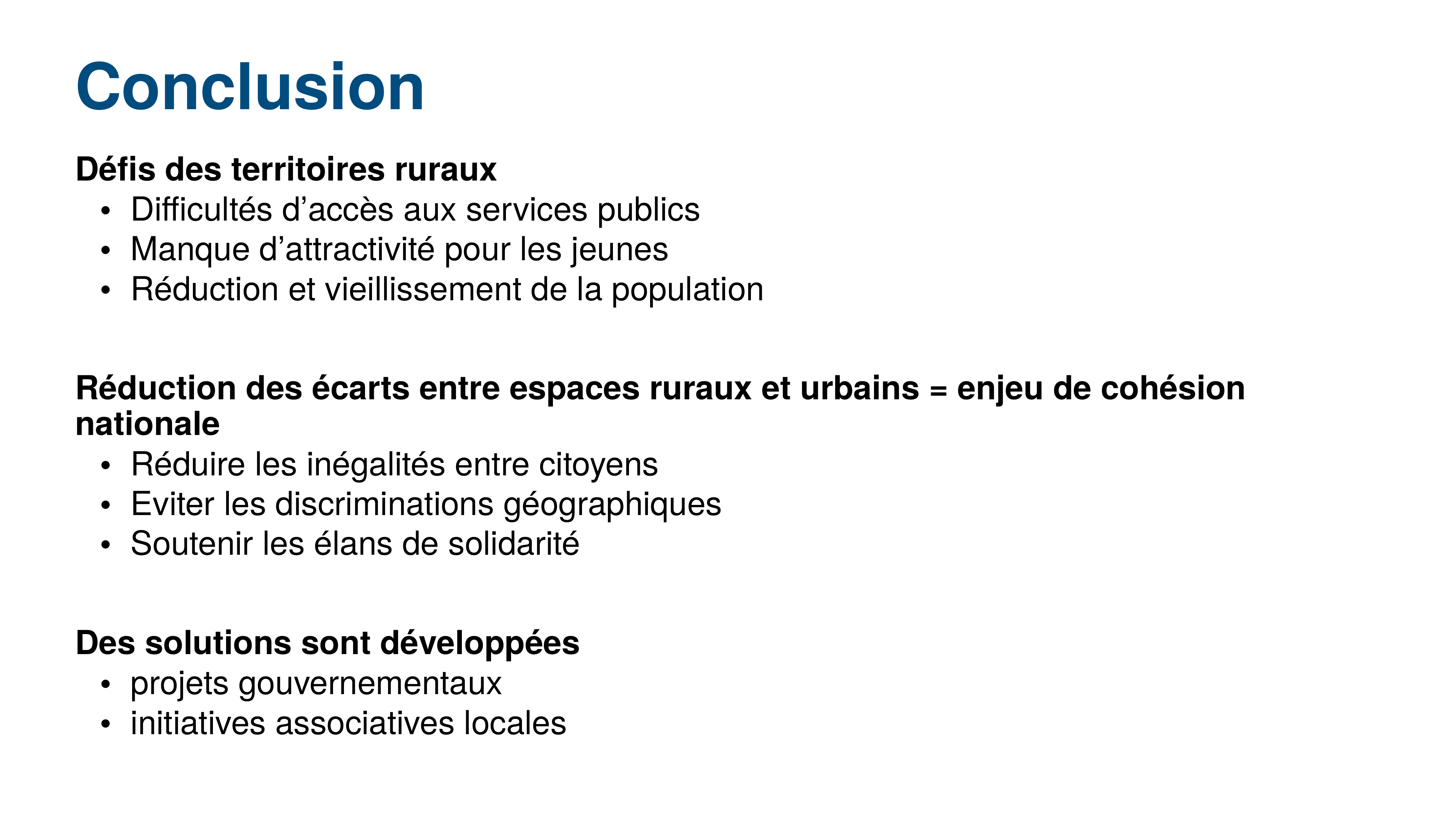

# Conclusion
Défis des territoires ruraux
Difficultés d’accès aux services publics
Manque d’attractivité pour les jeunes
Réduction et vieillissement de la population

Réduction des écarts entre espaces ruraux et urbains = enjeu de cohésion nationale
Réduire les inégalités entre citoyens
Eviter les discriminations géographiques
Soutenir les élans de solidarité

Des solutions sont développées
projets gouvernementaux
initiatives associatives locales